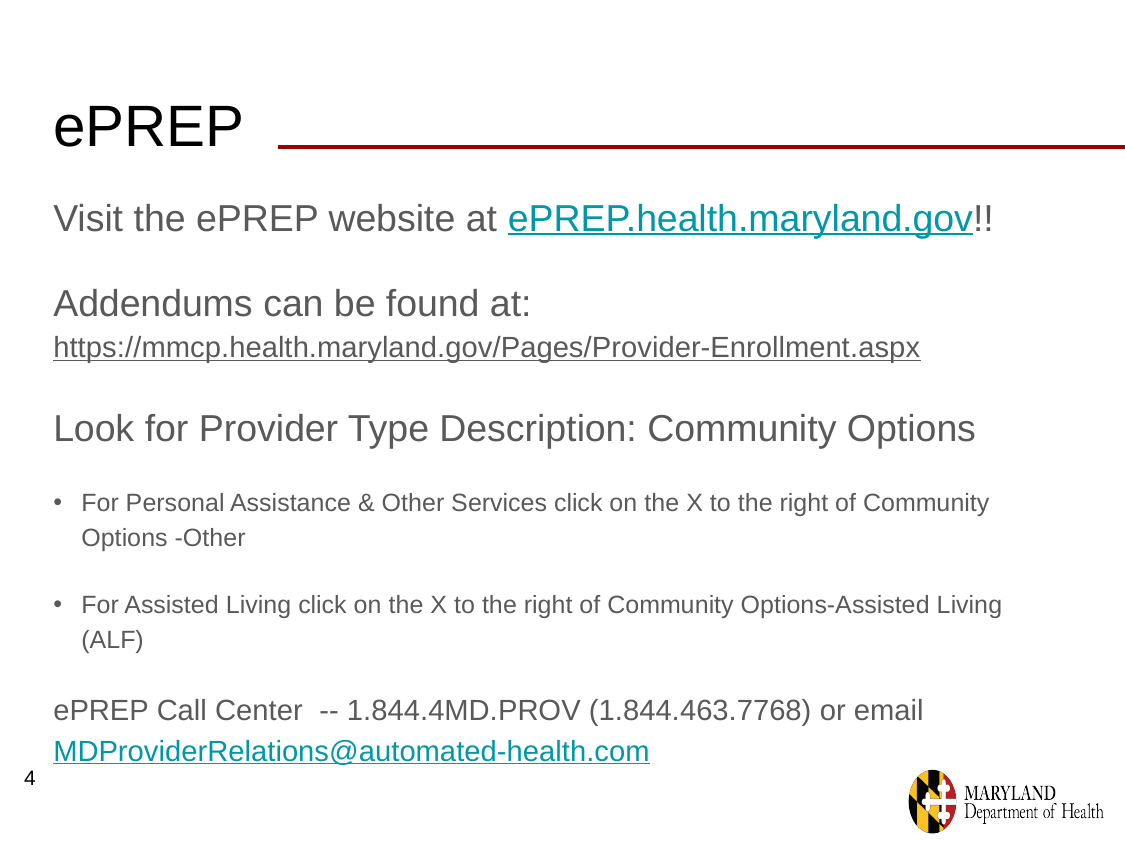

# ePREP
Visit the ePREP website at ePREP.health.maryland.gov!!
Addendums can be found at:  https://mmcp.health.maryland.gov/Pages/Provider-Enrollment.aspx
Look for Provider Type Description: Community Options
For Personal Assistance & Other Services click on the X to the right of Community         Options -Other
For Assisted Living click on the X to the right of Community Options-Assisted Living (ALF)
ePREP Call Center  -- 1.844.4MD.PROV (1.844.463.7768) or email MDProviderRelations@automated-health.com

4